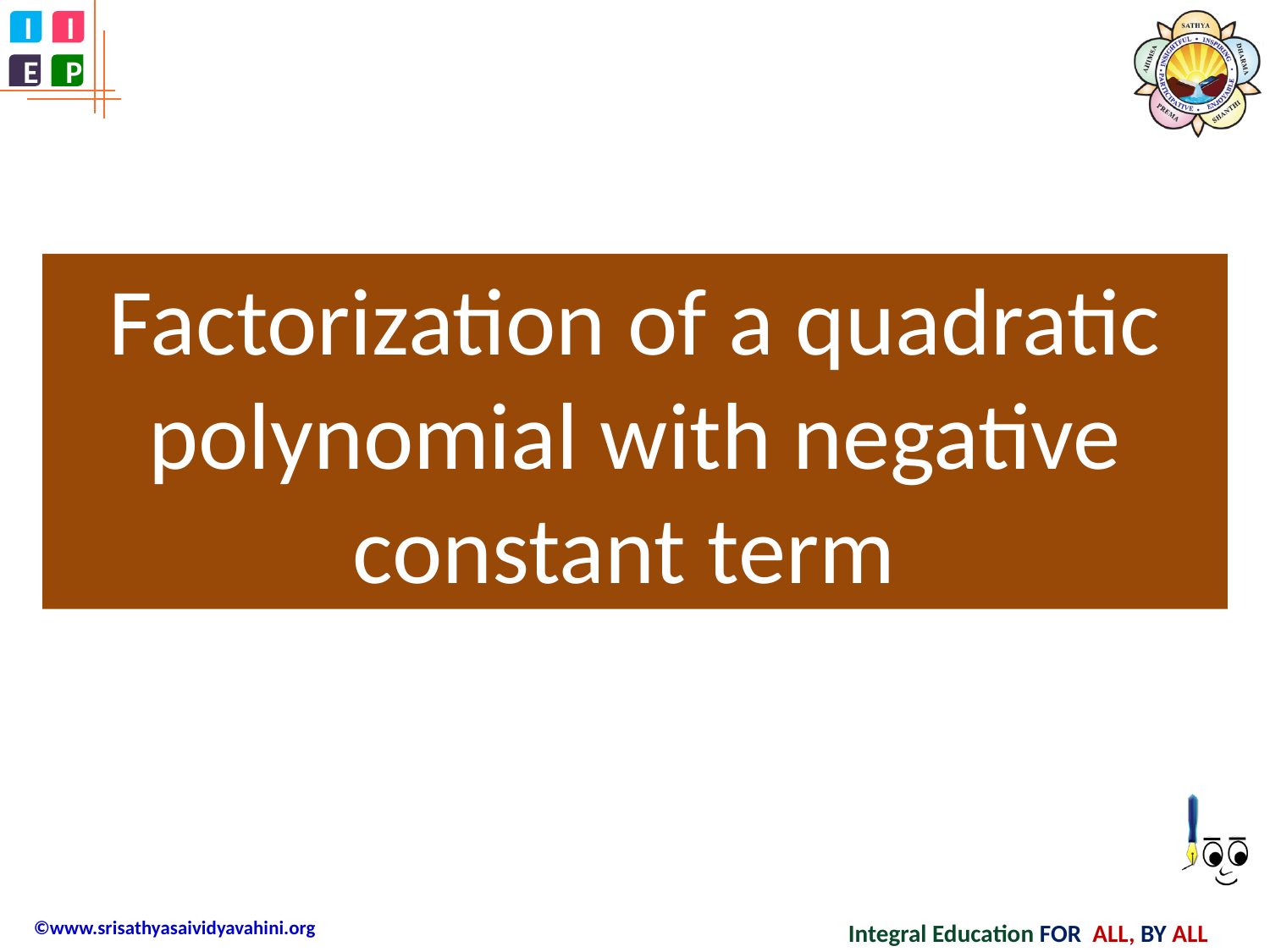

Factorization of a quadratic polynomial with negative constant term